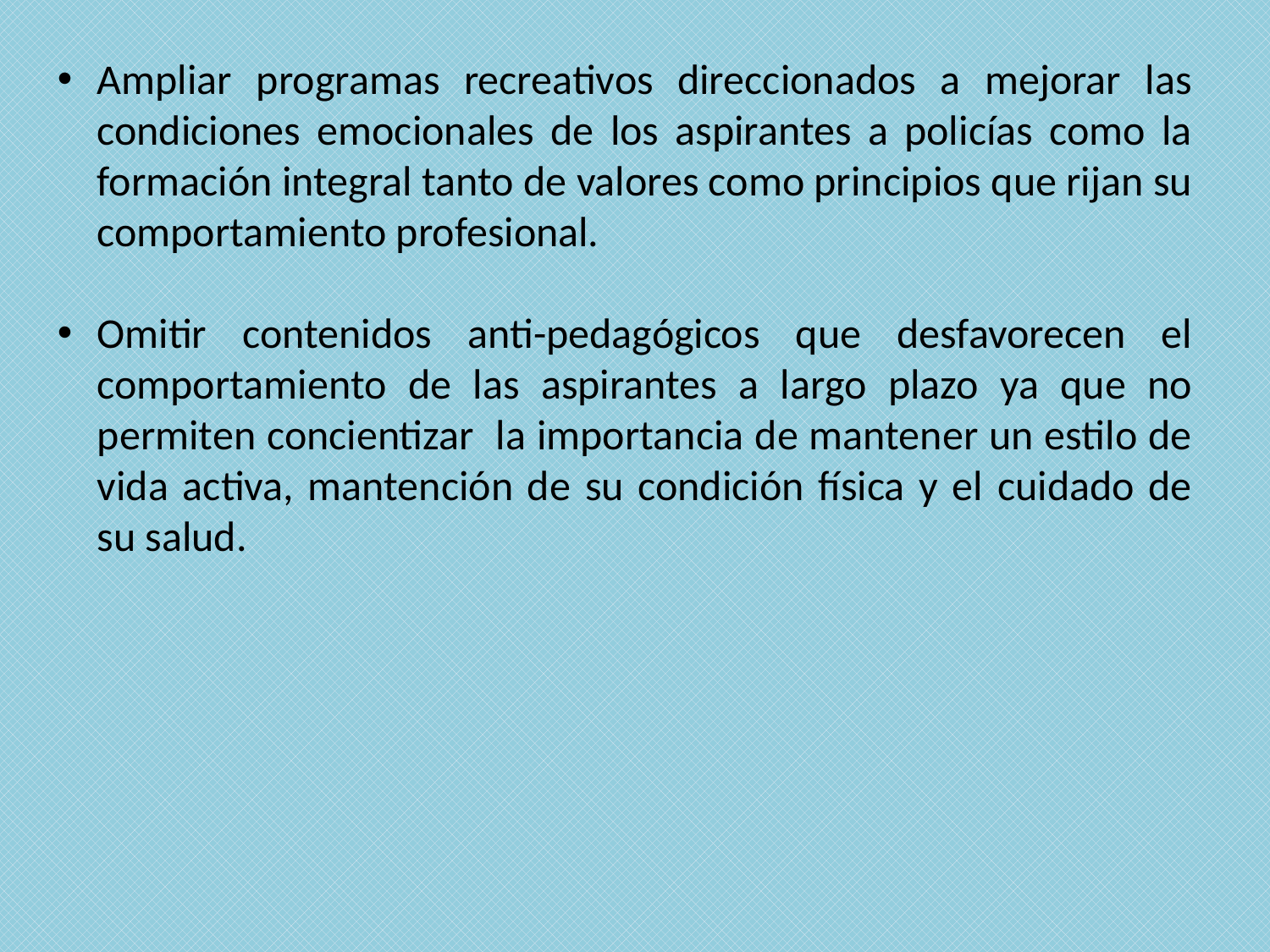

Ampliar programas recreativos direccionados a mejorar las condiciones emocionales de los aspirantes a policías como la formación integral tanto de valores como principios que rijan su comportamiento profesional.

Omitir contenidos anti-pedagógicos que desfavorecen el comportamiento de las aspirantes a largo plazo ya que no permiten concientizar  la importancia de mantener un estilo de vida activa, mantención de su condición física y el cuidado de su salud.